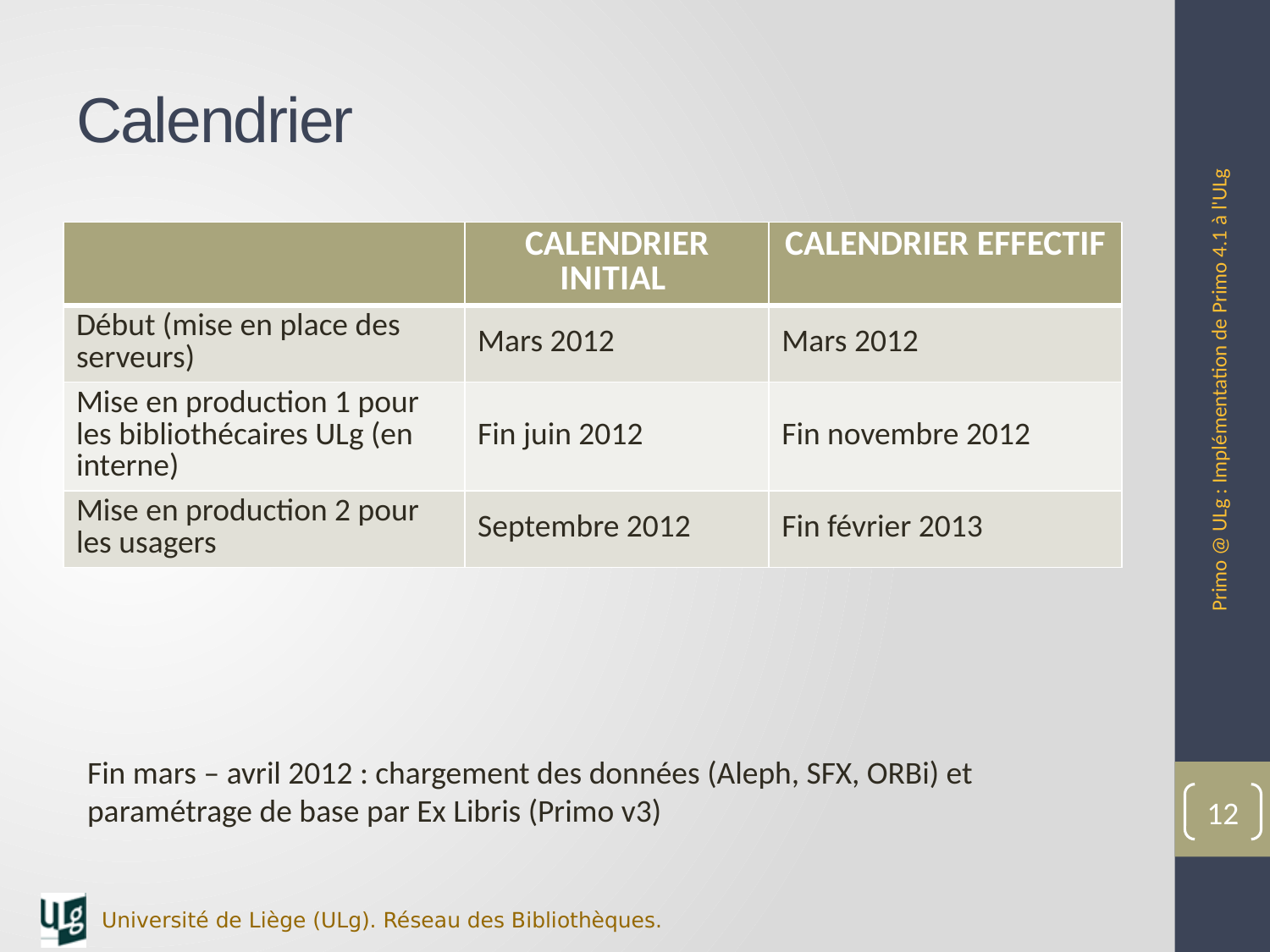

# Calendrier
|  | calendrier initial | calendrier effectif |
| --- | --- | --- |
| Début (mise en place des serveurs) | Mars 2012 | Mars 2012 |
| Mise en production 1 pour les bibliothécaires ULg (en interne) | Fin juin 2012 | Fin novembre 2012 |
| Mise en production 2 pour les usagers | Septembre 2012 | Fin février 2013 |
Primo @ ULg : Implémentation de Primo 4.1 à l'ULg
Fin mars – avril 2012 : chargement des données (Aleph, SFX, ORBi) et paramétrage de base par Ex Libris (Primo v3)
12